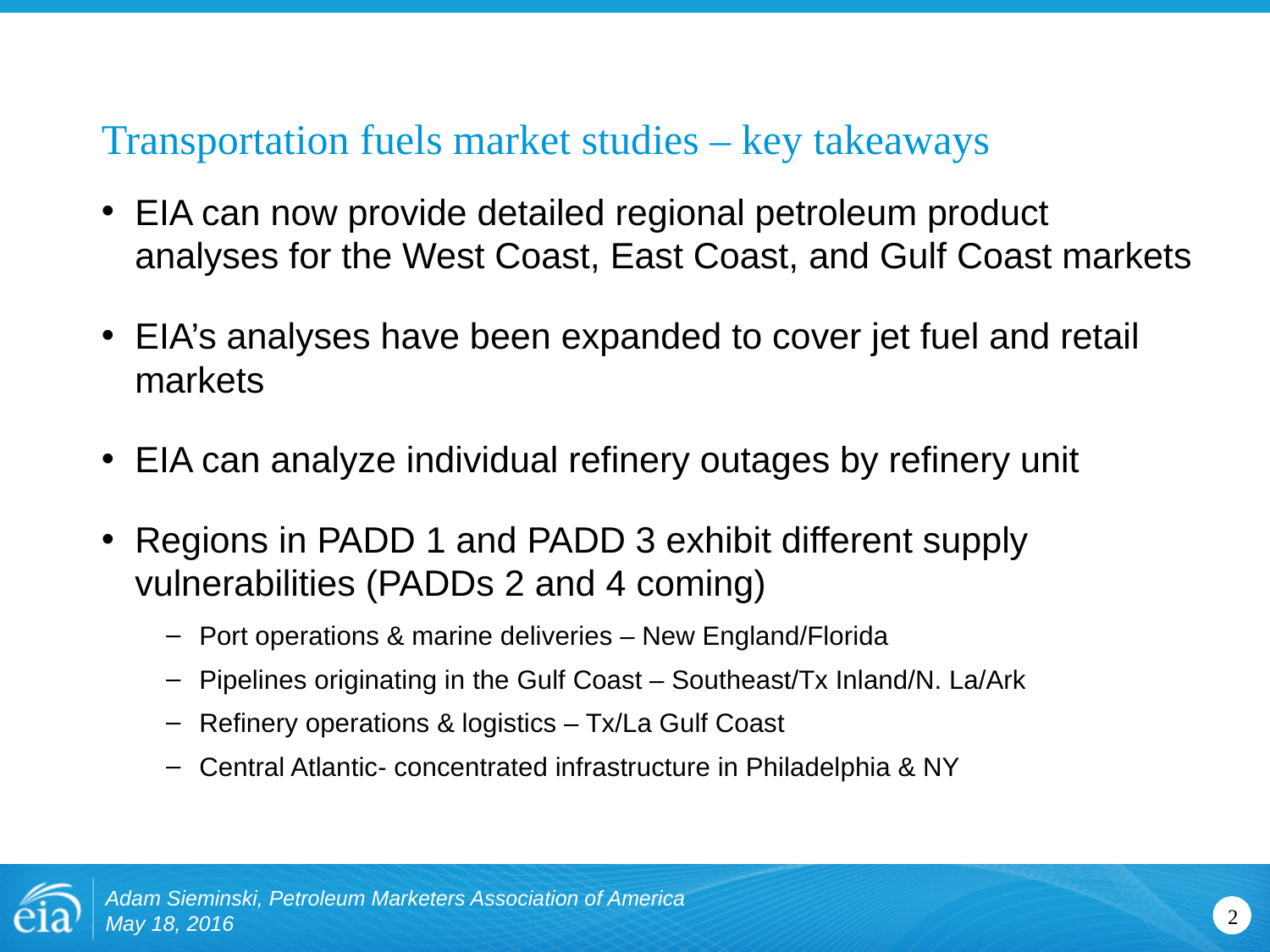

# Transportation fuels market studies – key takeaways
EIA can now provide detailed regional petroleum product analyses for the West Coast, East Coast, and Gulf Coast markets
EIA’s analyses have been expanded to cover jet fuel and retail markets
EIA can analyze individual refinery outages by refinery unit
Regions in PADD 1 and PADD 3 exhibit different supply vulnerabilities (PADDs 2 and 4 coming)
Port operations & marine deliveries – New England/Florida
Pipelines originating in the Gulf Coast – Southeast/Tx Inland/N. La/Ark
Refinery operations & logistics – Tx/La Gulf Coast
Central Atlantic- concentrated infrastructure in Philadelphia & NY

Adam Sieminski, Petroleum Marketers Association of America May 18, 2016
2